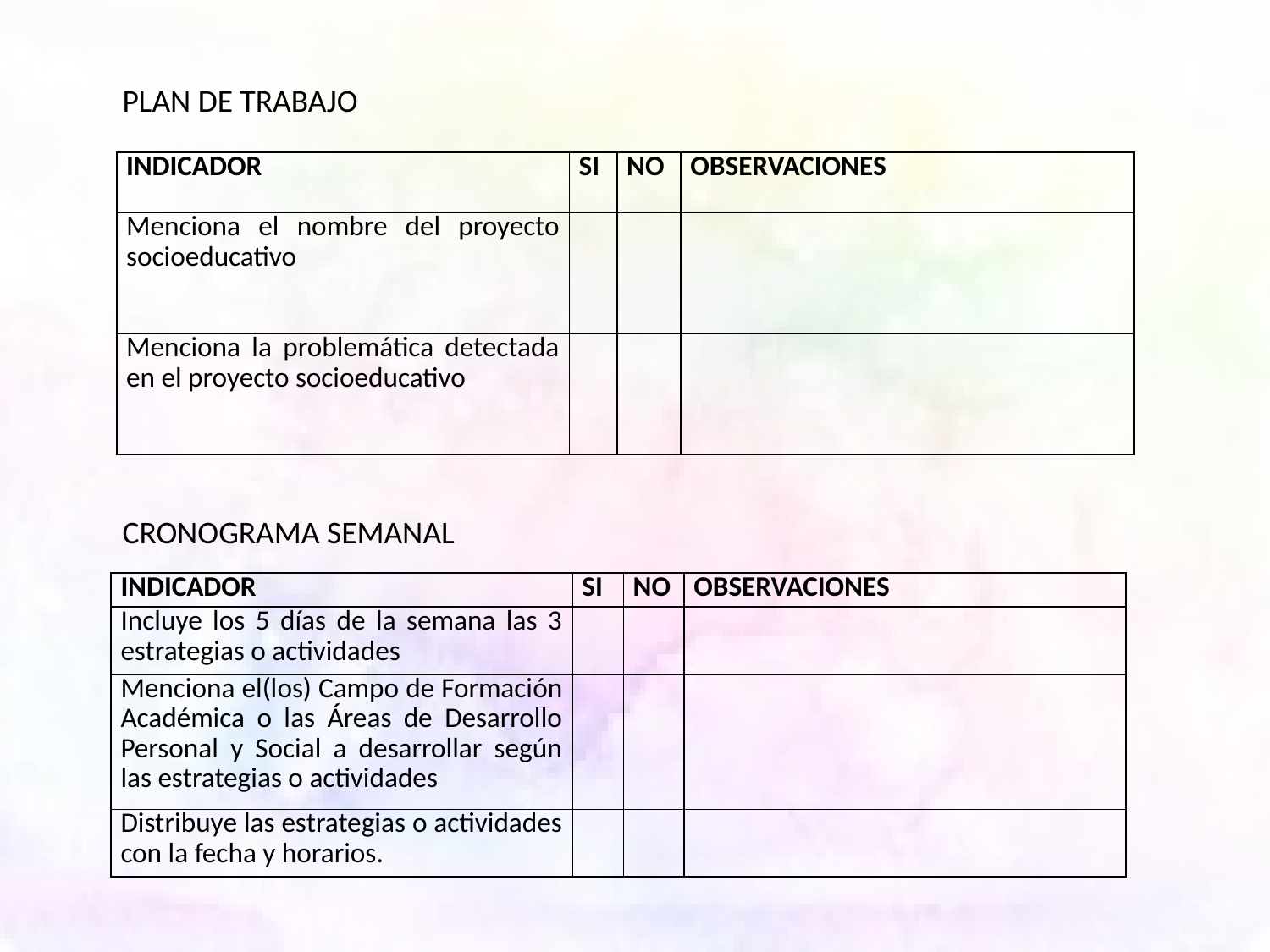

PLAN DE TRABAJO
| INDICADOR | SI | NO | OBSERVACIONES |
| --- | --- | --- | --- |
| Menciona el nombre del proyecto socioeducativo |  |  |  |
| Menciona la problemática detectada en el proyecto socioeducativo |  |  |  |
CRONOGRAMA SEMANAL
| INDICADOR | SI | NO | OBSERVACIONES |
| --- | --- | --- | --- |
| Incluye los 5 días de la semana las 3 estrategias o actividades |  |  |  |
| Menciona el(los) Campo de Formación Académica o las Áreas de Desarrollo Personal y Social a desarrollar según las estrategias o actividades |  |  |  |
| Distribuye las estrategias o actividades con la fecha y horarios. |  |  |  |